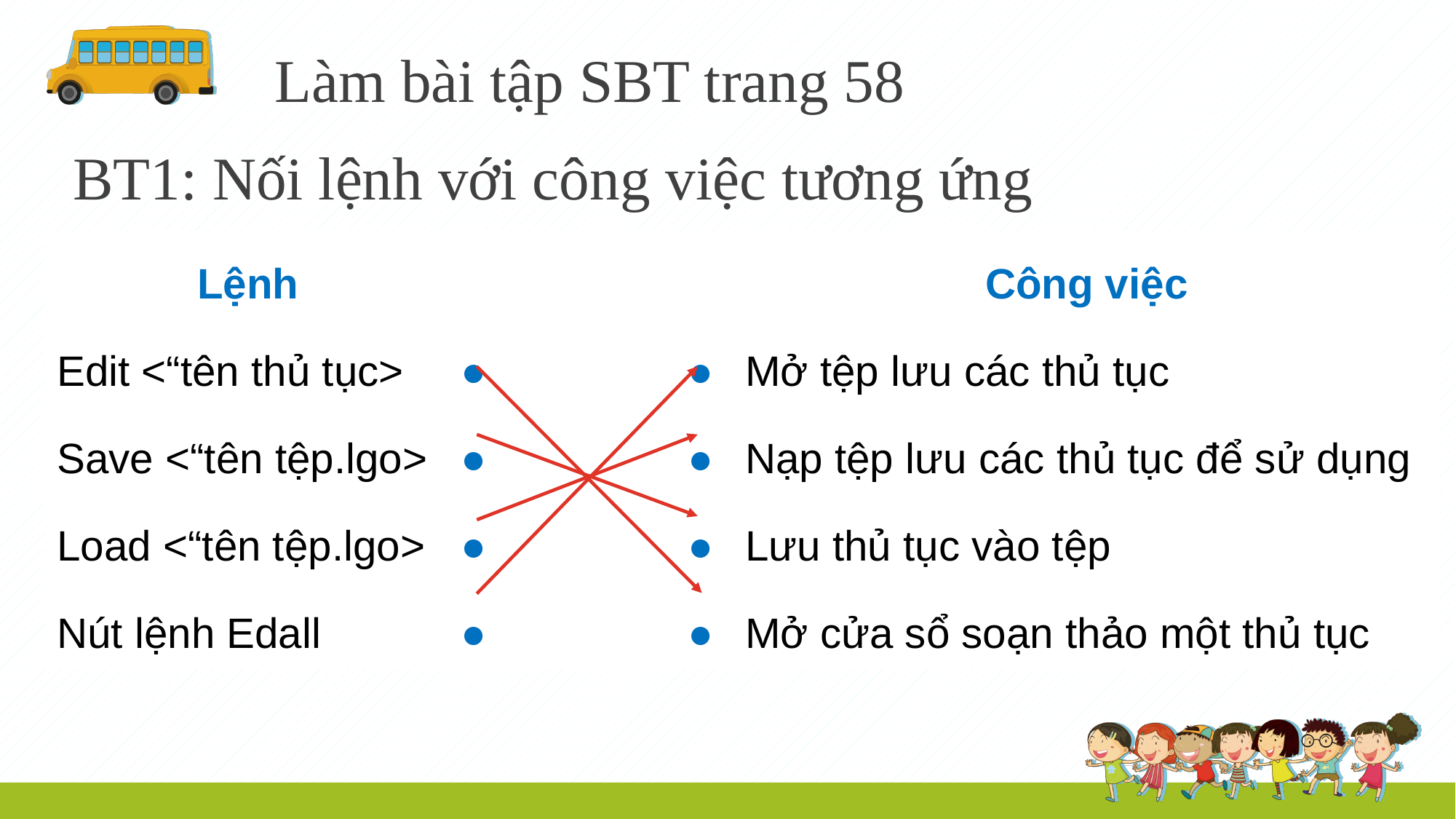

Làm bài tập SBT trang 58
BT1: Nối lệnh với công việc tương ứng
| Lệnh |  | Công việc |
| --- | --- | --- |
| Edit <“tên thủ tục> | ● ● | Mở tệp lưu các thủ tục |
| Save <“tên tệp.lgo> | ● ● | Nạp tệp lưu các thủ tục để sử dụng |
| Load <“tên tệp.lgo> | ● ● | Lưu thủ tục vào tệp |
| Nút lệnh Edall | ● ● | Mở cửa sổ soạn thảo một thủ tục |